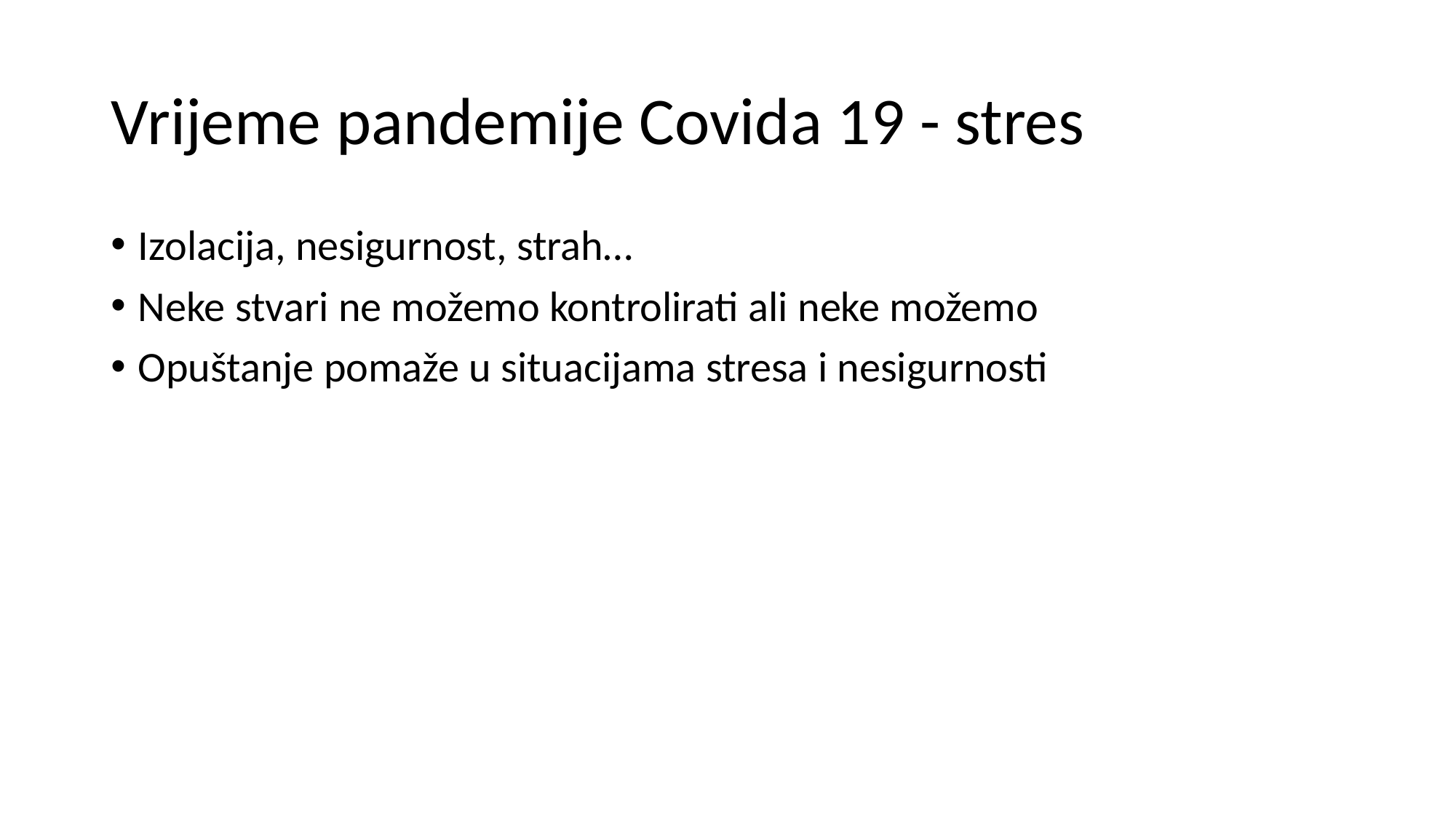

# Vrijeme pandemije Covida 19 - stres
Izolacija, nesigurnost, strah…
Neke stvari ne možemo kontrolirati ali neke možemo
Opuštanje pomaže u situacijama stresa i nesigurnosti